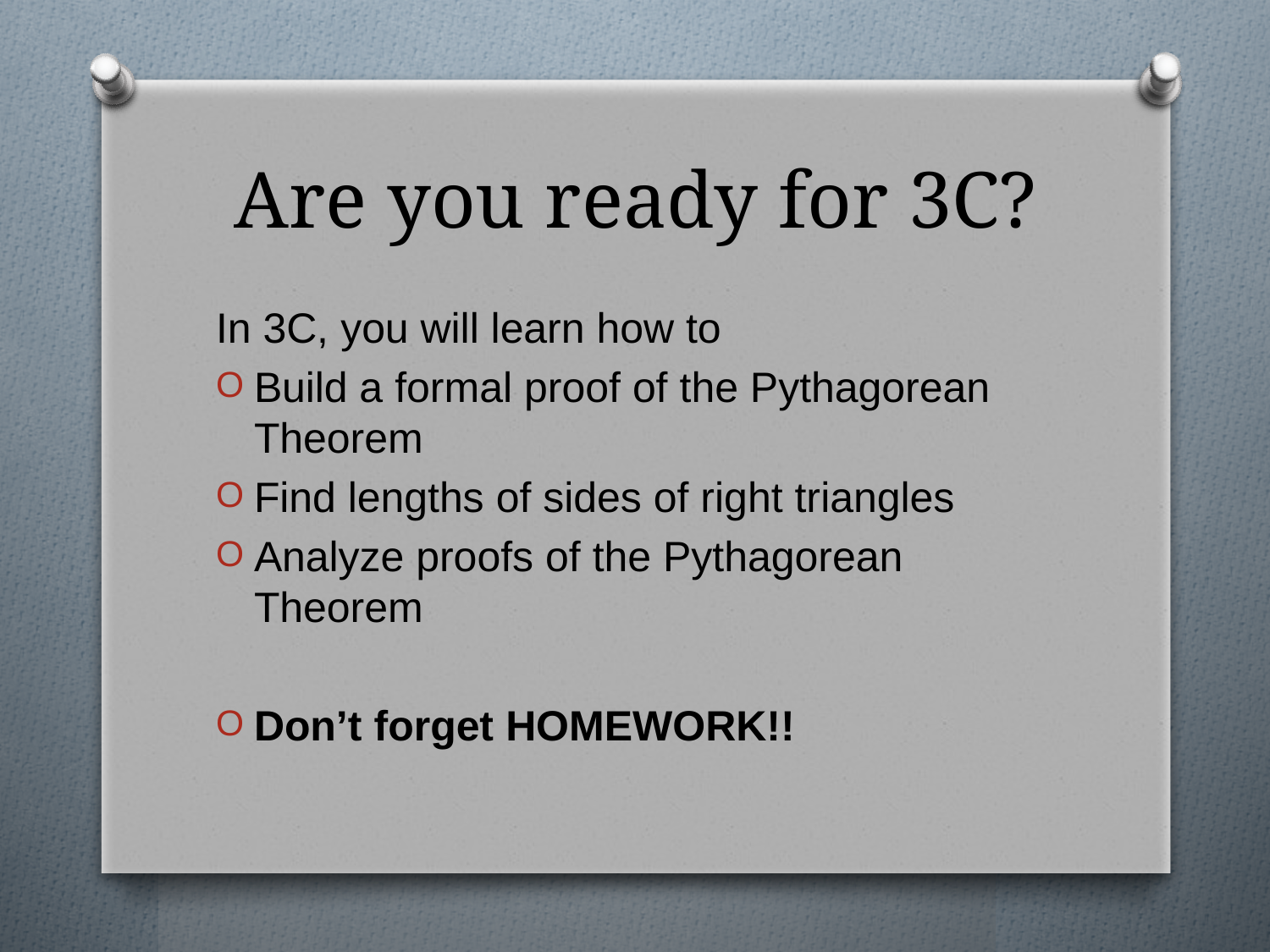

# Are you ready for 3C?
In 3C, you will learn how to
Build a formal proof of the Pythagorean Theorem
Find lengths of sides of right triangles
Analyze proofs of the Pythagorean Theorem

Don’t forget HOMEWORK!!